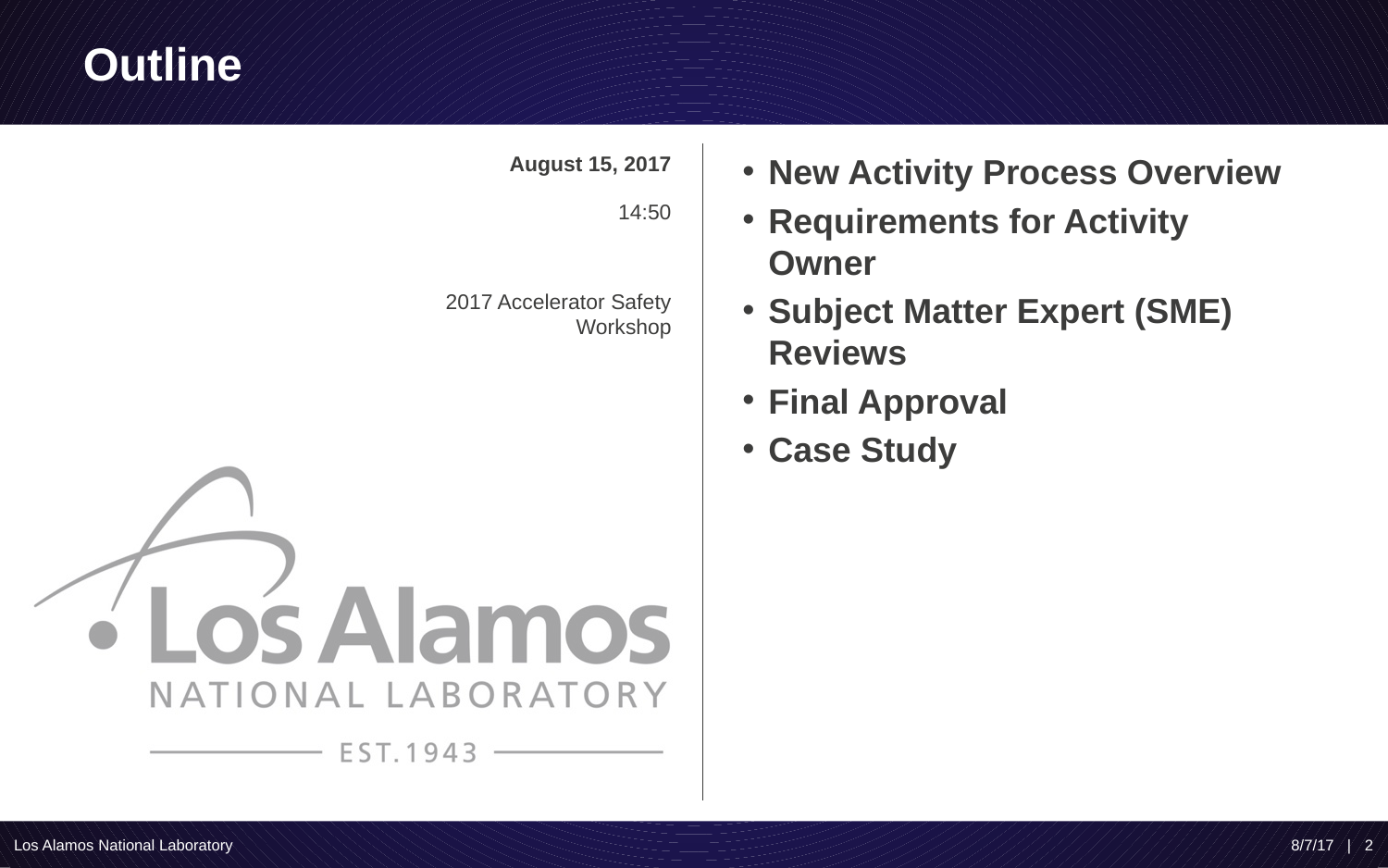

# Outline
New Activity Process Overview
Requirements for Activity Owner
Subject Matter Expert (SME) Reviews
Final Approval
Case Study
August 15, 2017
14:50
2017 Accelerator Safety Workshop
Los Alamos National Laboratory
8/7/17   |   2